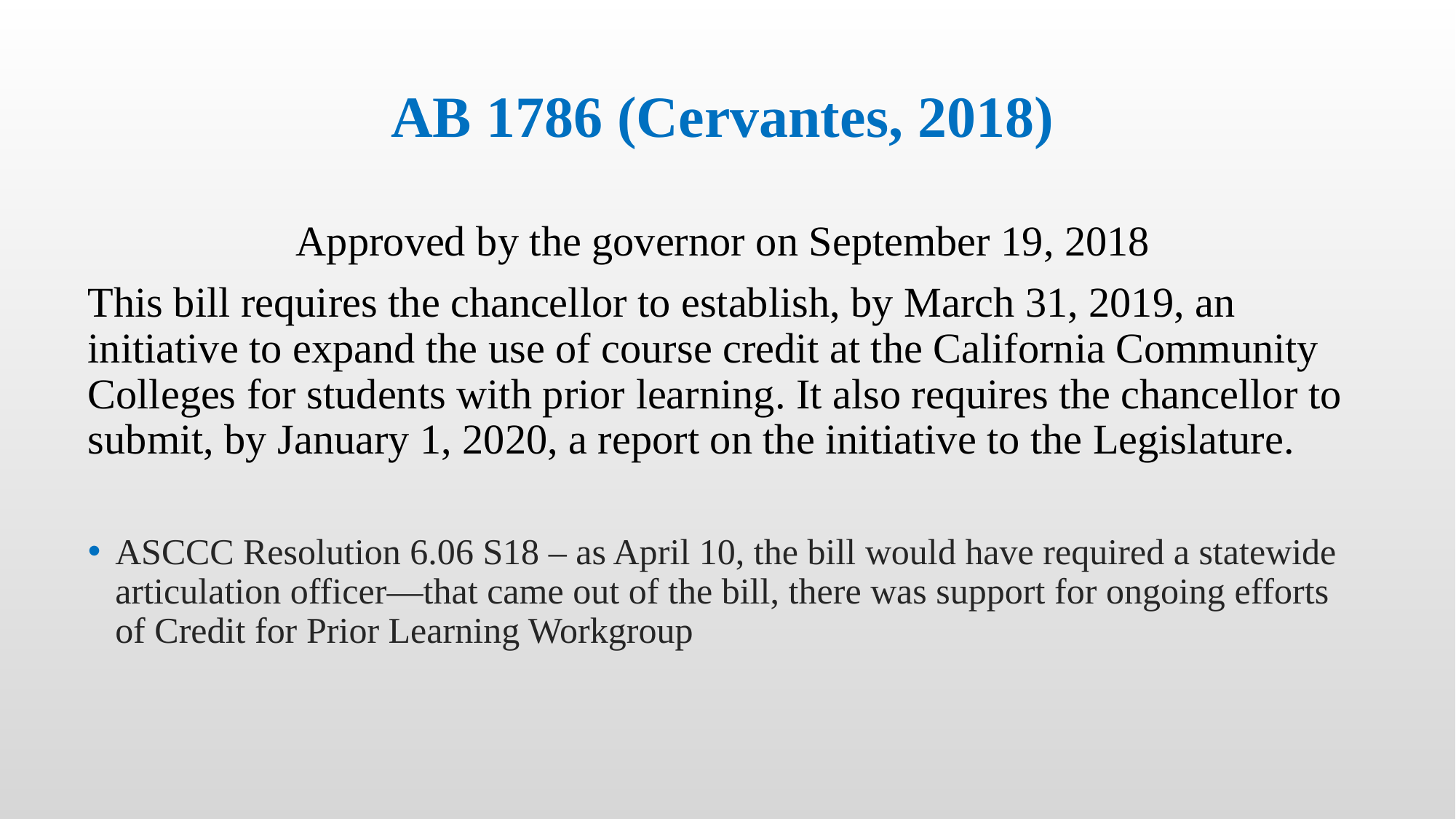

# AB 1786 (Cervantes, 2018)
Approved by the governor on September 19, 2018
This bill requires the chancellor to establish, by March 31, 2019, an initiative to expand the use of course credit at the California Community Colleges for students with prior learning. It also requires the chancellor to submit, by January 1, 2020, a report on the initiative to the Legislature.

ASCCC Resolution 6.06 S18 – as April 10, the bill would have required a statewide articulation officer—that came out of the bill, there was support for ongoing efforts of Credit for Prior Learning Workgroup